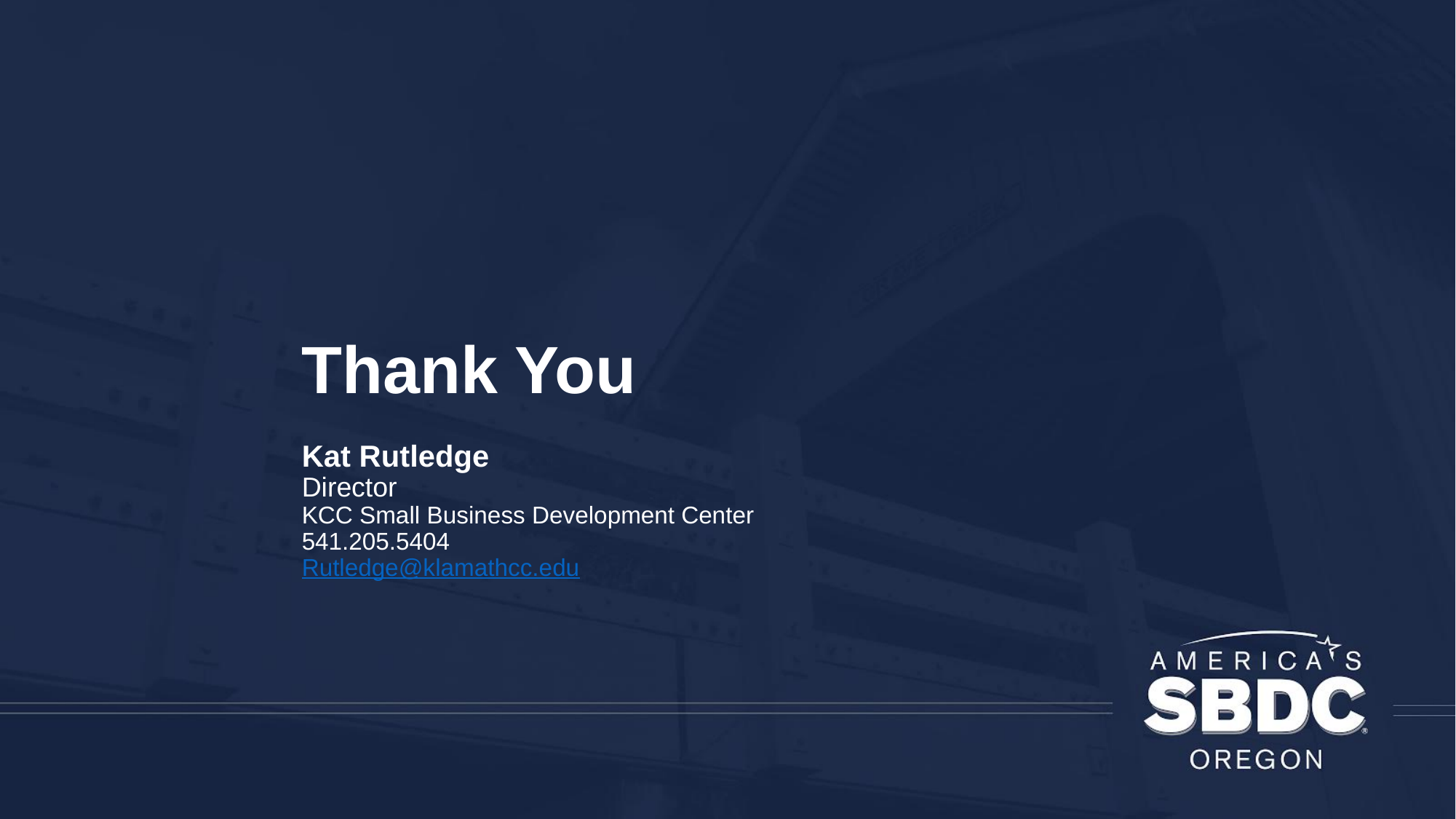

Thank You

Kat Rutledge
Director
KCC Small Business Development Center
541.205.5404
Rutledge@klamathcc.edu